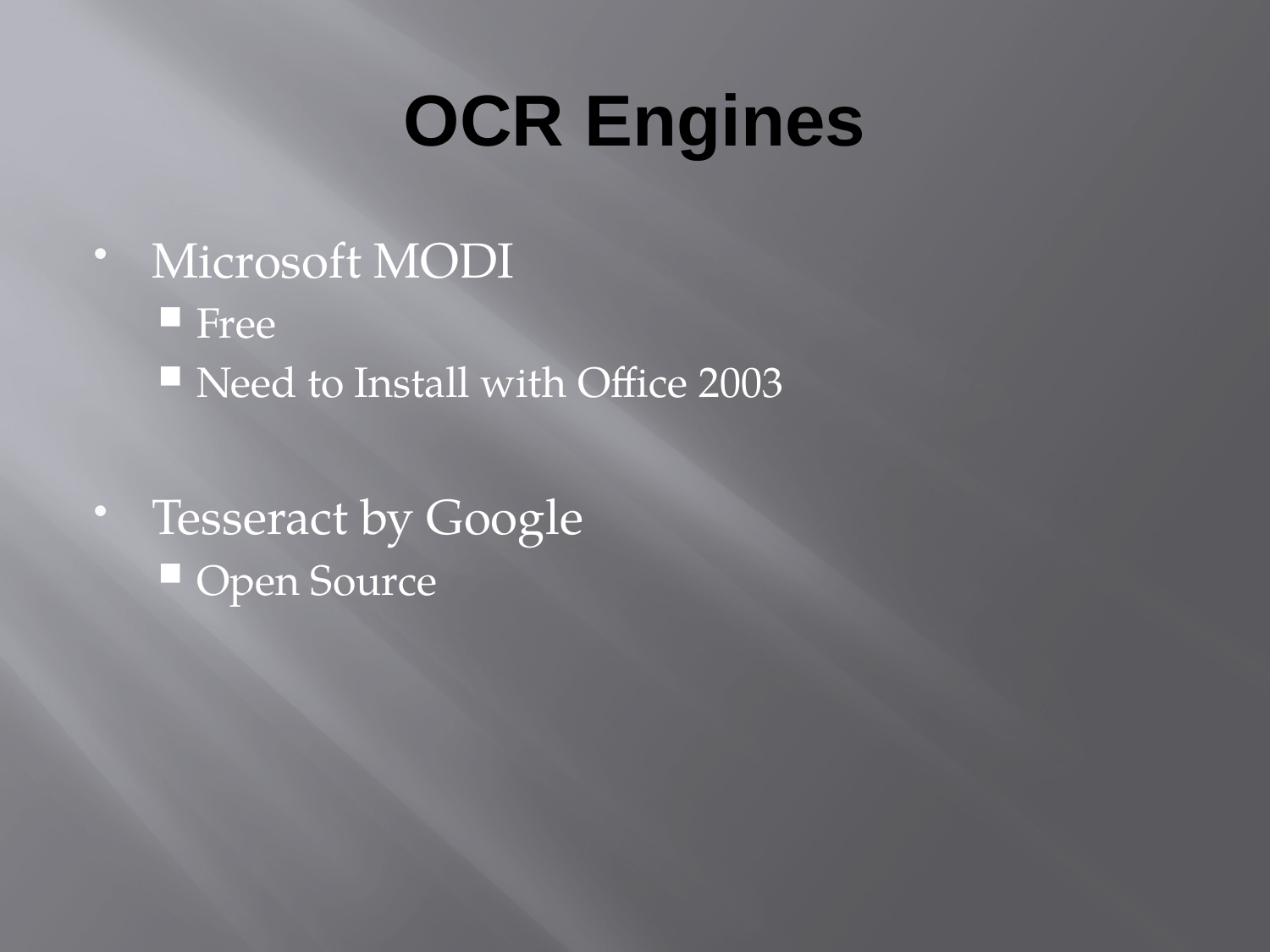

# OCR Engines
Microsoft MODI
Free
Need to Install with Office 2003

Tesseract by Google
Open Source